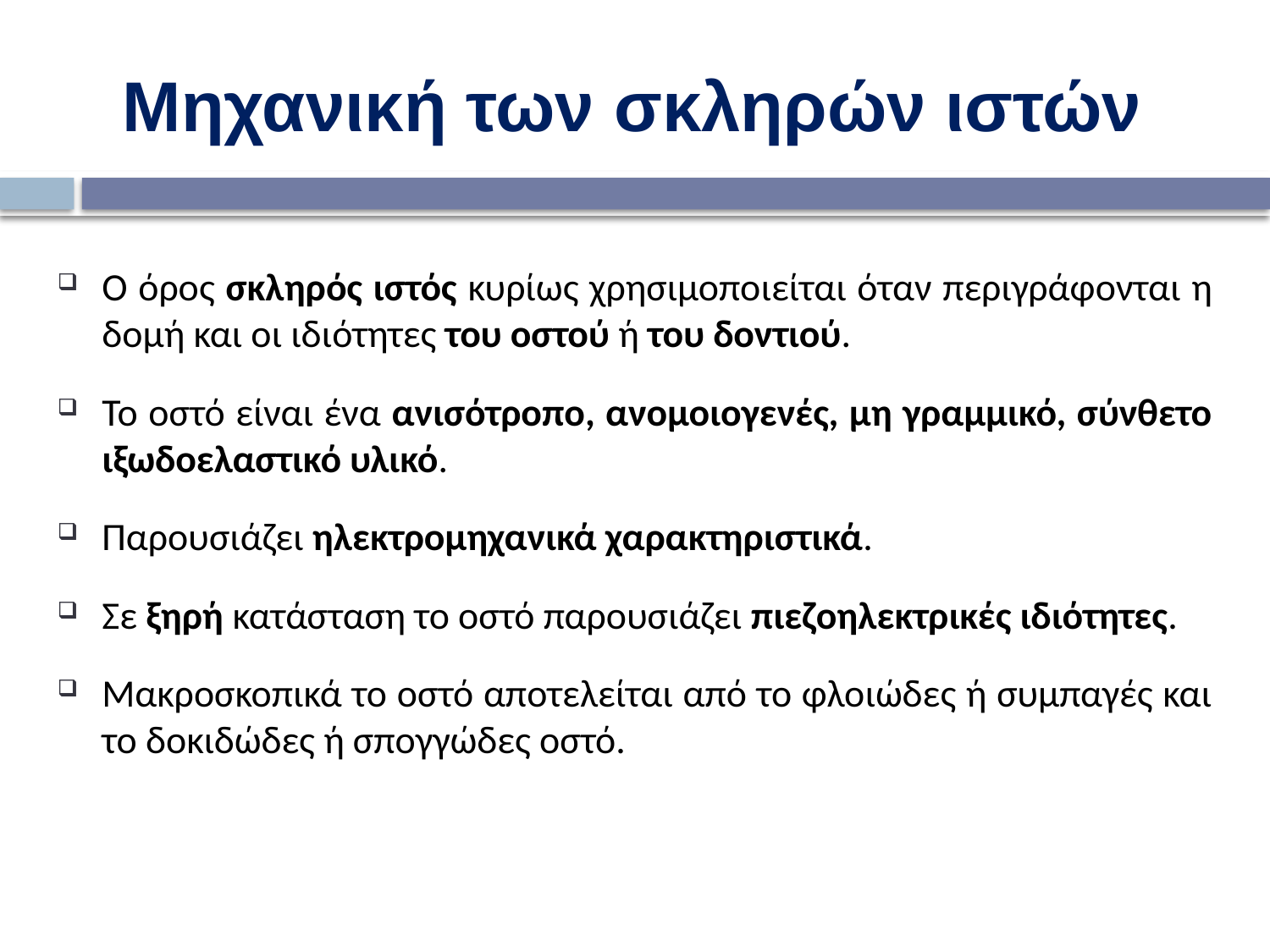

Μηχανική των σκληρών ιστών

Ο όρος σκληρός ιστός κυρίως χρησιμοποιείται όταν περιγράφoνται η δομή και οι ιδιότητες του οστού ή του δοντιού.
Το οστό είναι ένα ανισότροπο, ανομοιογενές, μη γραμμικό, σύνθετο ιξωδοελαστικό υλικό.
Παρουσιάζει ηλεκτρομηχανικά χαρακτηριστικά.
Σε ξηρή κατάσταση το οστό παρουσιάζει πιεζοηλεκτρικές ιδιότητες.
Μακροσκοπικά το οστό αποτελείται από το φλοιώδες ή συμπαγές και το δοκιδώδες ή σπογγώδες οστό.